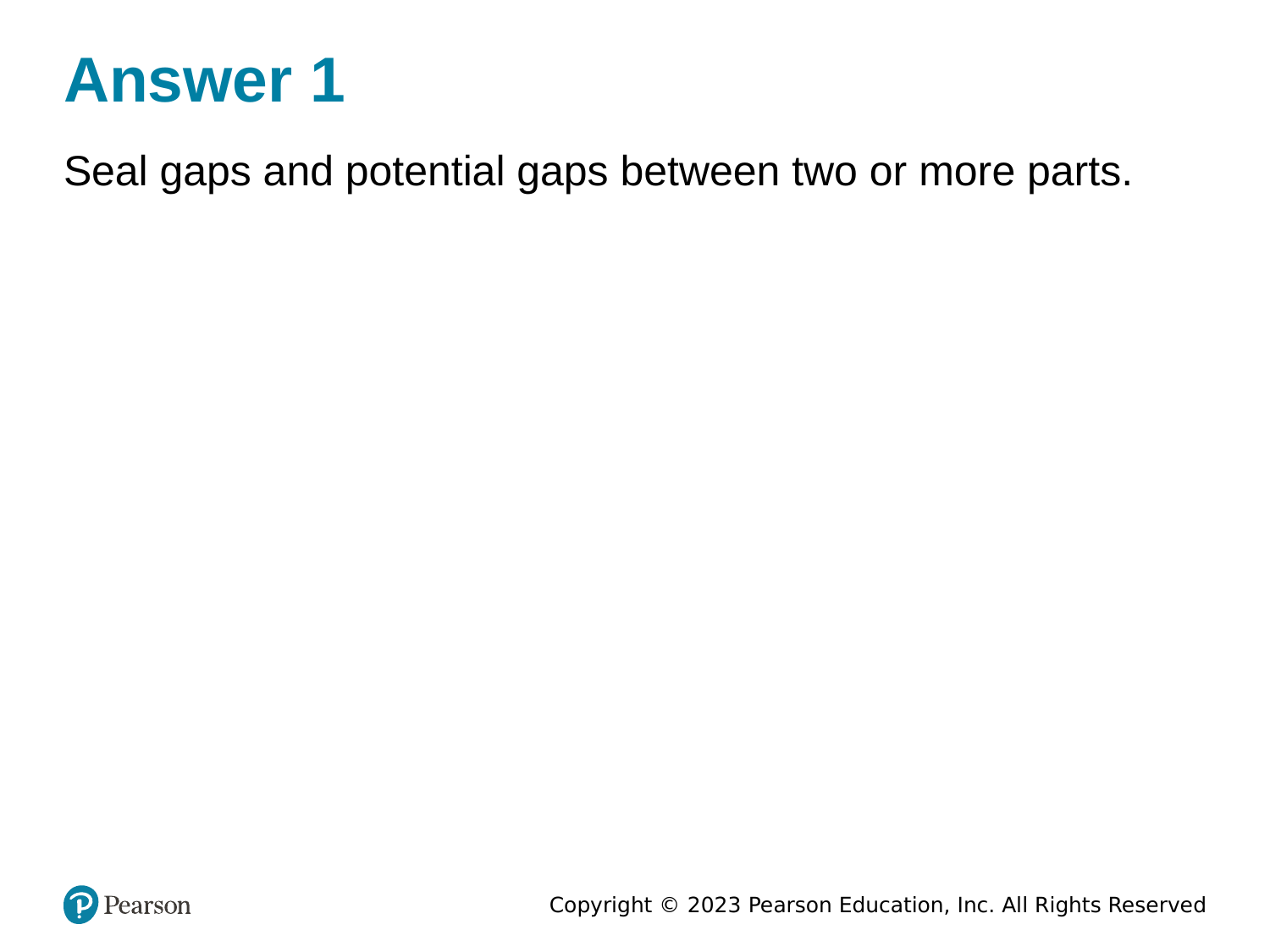

# Answer 1
Seal gaps and potential gaps between two or more parts.